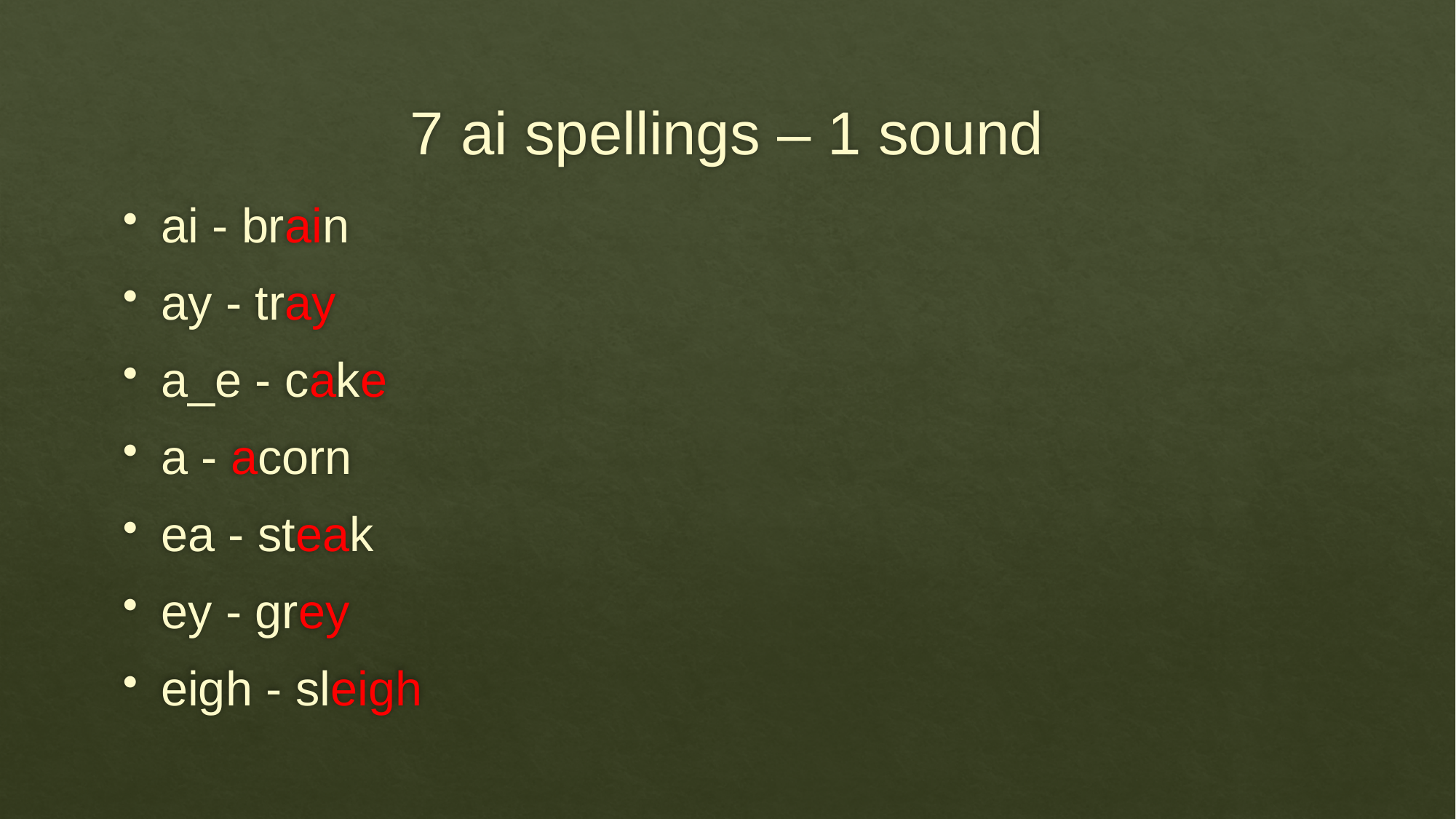

# 7 ai spellings – 1 sound
ai - brain
ay - tray
a_e - cake
a - acorn
ea - steak
ey - grey
eigh - sleigh